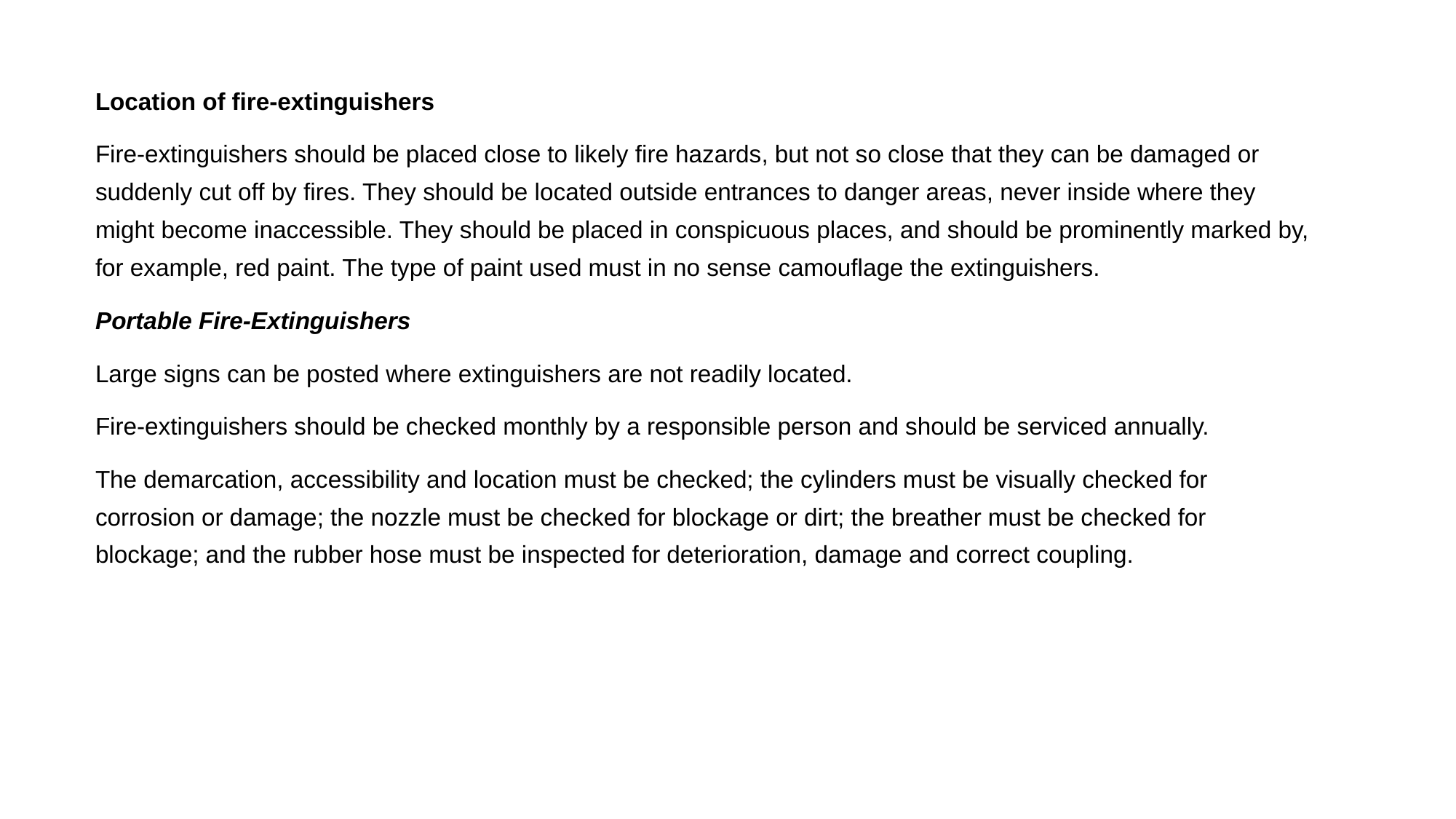

Location of fire-extinguishers
Fire-extinguishers should be placed close to likely fire hazards, but not so close that they can be damaged or suddenly cut off by fires. They should be located outside entrances to danger areas, never inside where they might become inaccessible. They should be placed in conspicuous places, and should be prominently marked by, for example, red paint. The type of paint used must in no sense camouflage the extinguishers.
Portable Fire-Extinguishers
Large signs can be posted where extinguishers are not readily located.
Fire-extinguishers should be checked monthly by a responsible person and should be serviced annually.
The demarcation, accessibility and location must be checked; the cylinders must be visually checked for corrosion or damage; the nozzle must be checked for blockage or dirt; the breather must be checked for blockage; and the rubber hose must be inspected for deterioration, damage and correct coupling.